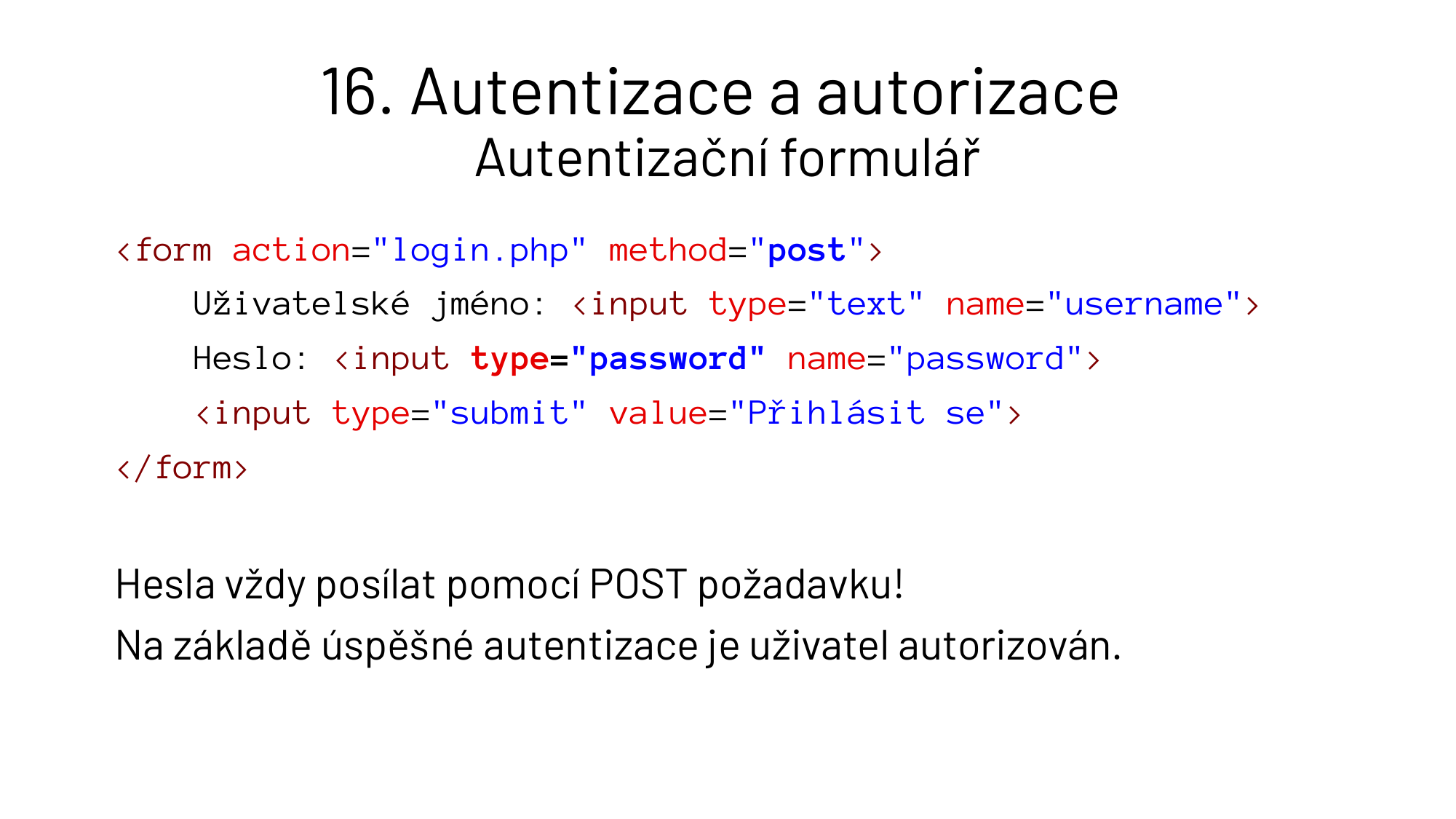

# 16. Autentizace a autorizace Autentizační formulář
<form action="login.php" method="post">
    Uživatelské jméno: <input type="text" name="username">
    Heslo: <input type="password" name="password">
    <input type="submit" value="Přihlásit se">
</form>

Hesla vždy posílat pomocí POST požadavku!
Na základě úspěšné autentizace je uživatel autorizován.